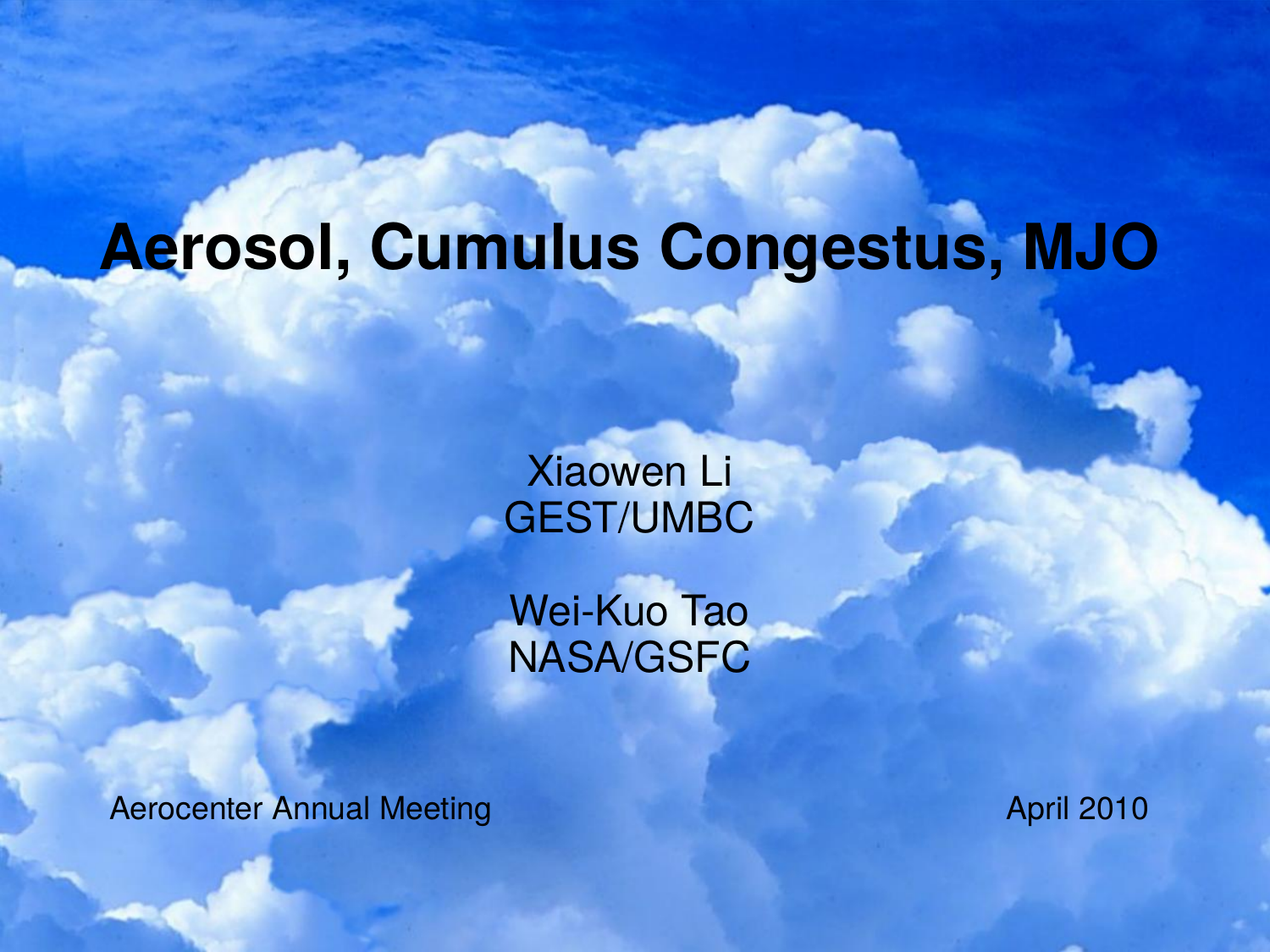

Aerosol, Cumulus Congestus, MJO

Xiaowen Li
GEST/UMBC

Wei-Kuo Tao
NASA/GSFC

Aerocenter Annual Meeting                                                          April 2010